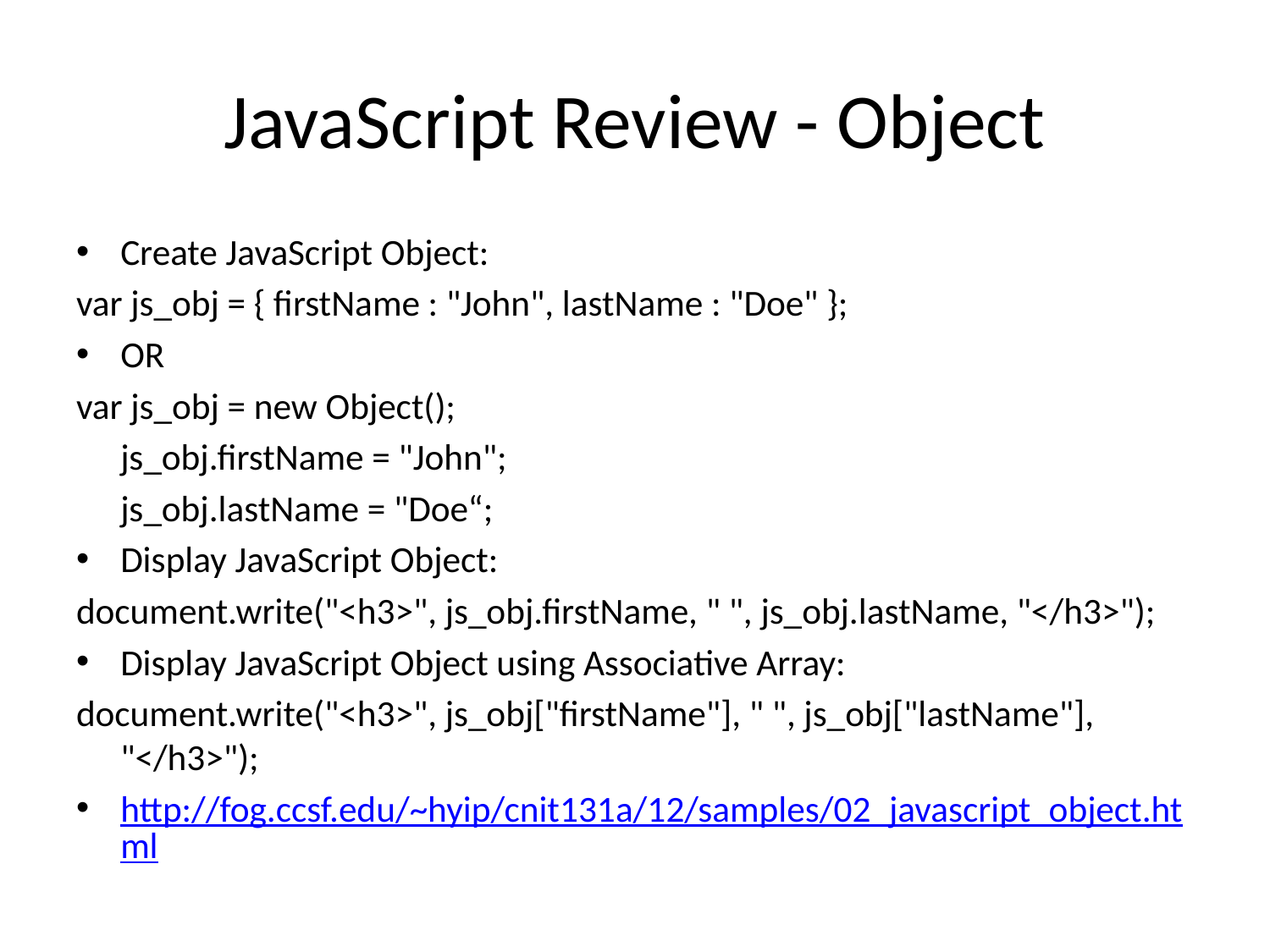

# JavaScript Review - Object
Create JavaScript Object:
var js_obj = { firstName : "John", lastName : "Doe" };
OR
var js_obj = new Object();
	js_obj.firstName = "John";
	js_obj.lastName = "Doe“;
Display JavaScript Object:
document.write("<h3>", js_obj.firstName, " ", js_obj.lastName, "</h3>");
Display JavaScript Object using Associative Array:
document.write("<h3>", js_obj["firstName"], " ", js_obj["lastName"], "</h3>");
http://fog.ccsf.edu/~hyip/cnit131a/12/samples/02_javascript_object.html